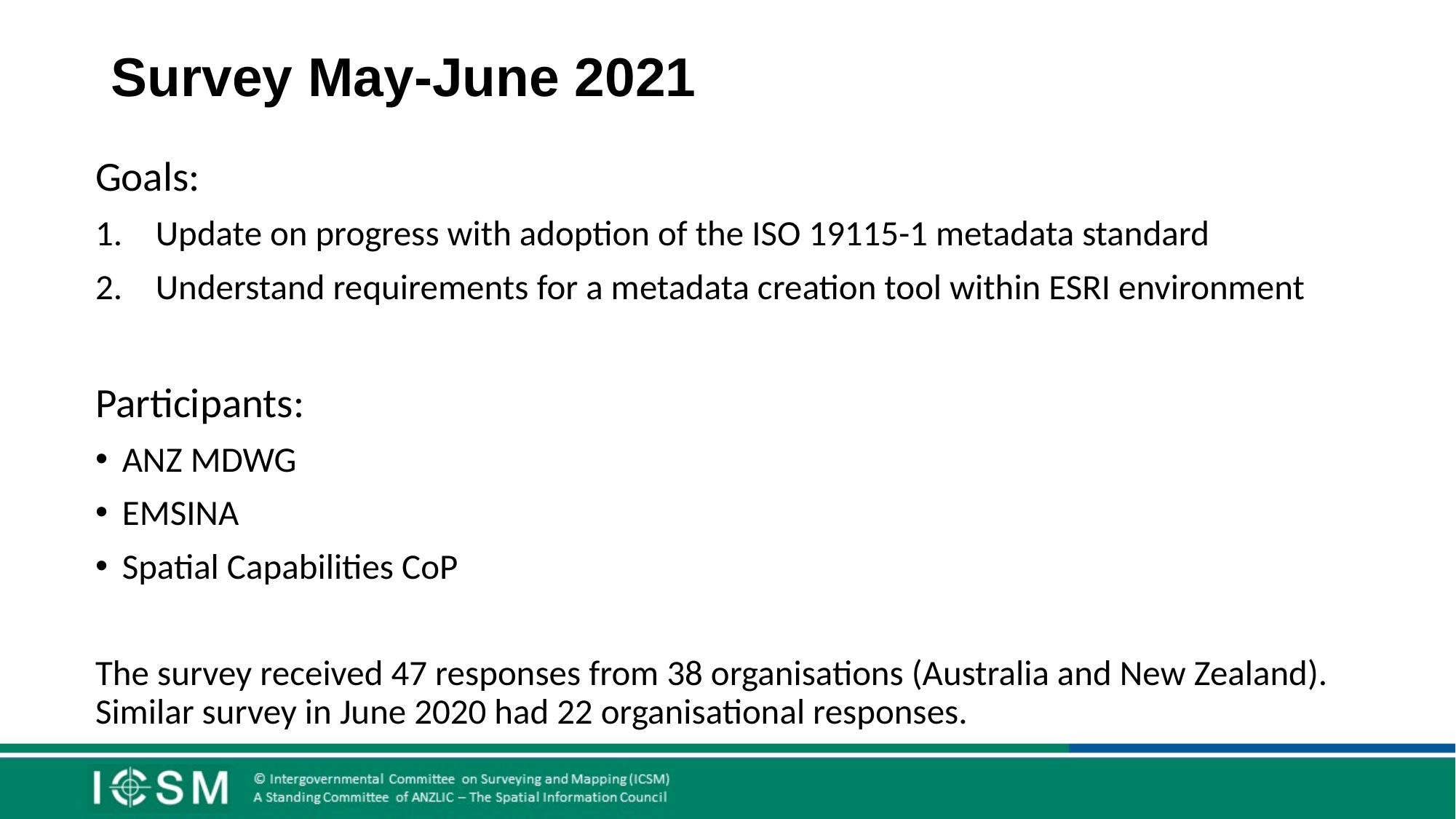

# Survey May-June 2021
Goals:
Update on progress with adoption of the ISO 19115-1 metadata standard
Understand requirements for a metadata creation tool within ESRI environment

Participants:
ANZ MDWG
EMSINA
Spatial Capabilities CoP

The survey received 47 responses from 38 organisations (Australia and New Zealand). Similar survey in June 2020 had 22 organisational responses.